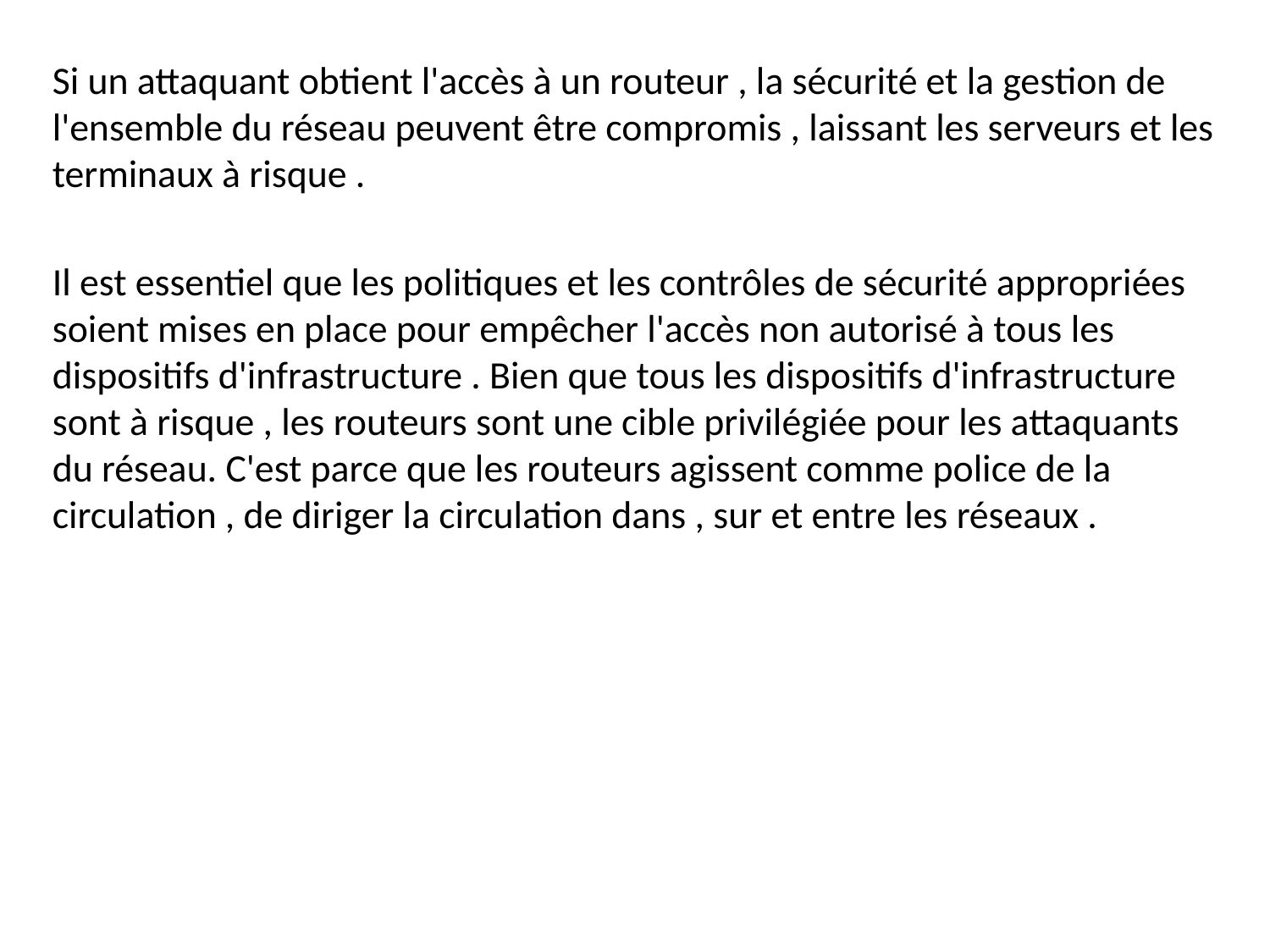

Si un attaquant obtient l'accès à un routeur , la sécurité et la gestion de l'ensemble du réseau peuvent être compromis , laissant les serveurs et les terminaux à risque .

Il est essentiel que les politiques et les contrôles de sécurité appropriées soient mises en place pour empêcher l'accès non autorisé à tous les dispositifs d'infrastructure . Bien que tous les dispositifs d'infrastructure sont à risque , les routeurs sont une cible privilégiée pour les attaquants du réseau. C'est parce que les routeurs agissent comme police de la circulation , de diriger la circulation dans , sur et entre les réseaux .